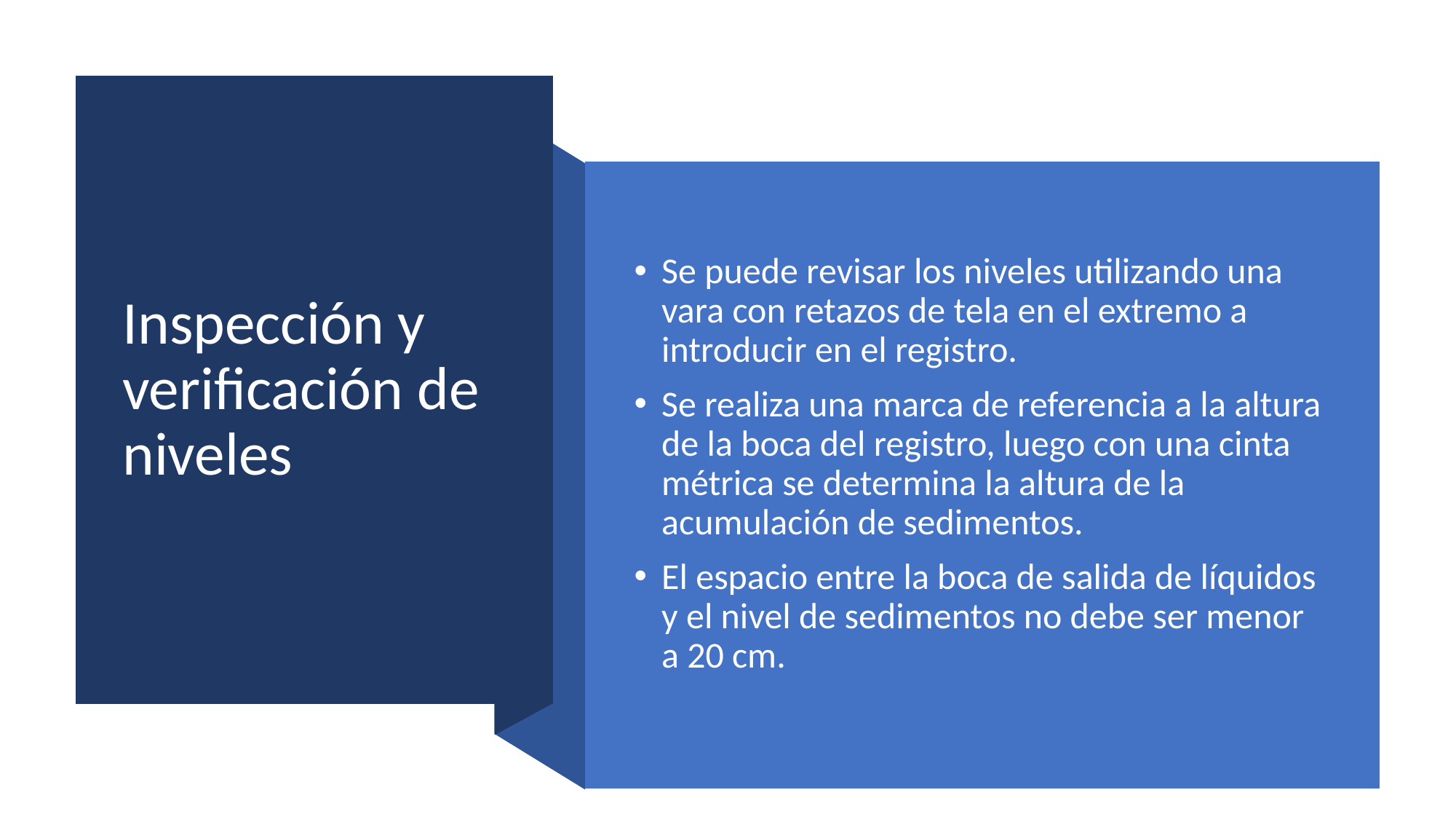

# Inspección y verificación de niveles

Se puede revisar los niveles utilizando una vara con retazos de tela en el extremo a introducir en el registro.
Se realiza una marca de referencia a la altura de la boca del registro, luego con una cinta métrica se determina la altura de la acumulación de sedimentos.
El espacio entre la boca de salida de líquidos y el nivel de sedimentos no debe ser menor a 20 cm.